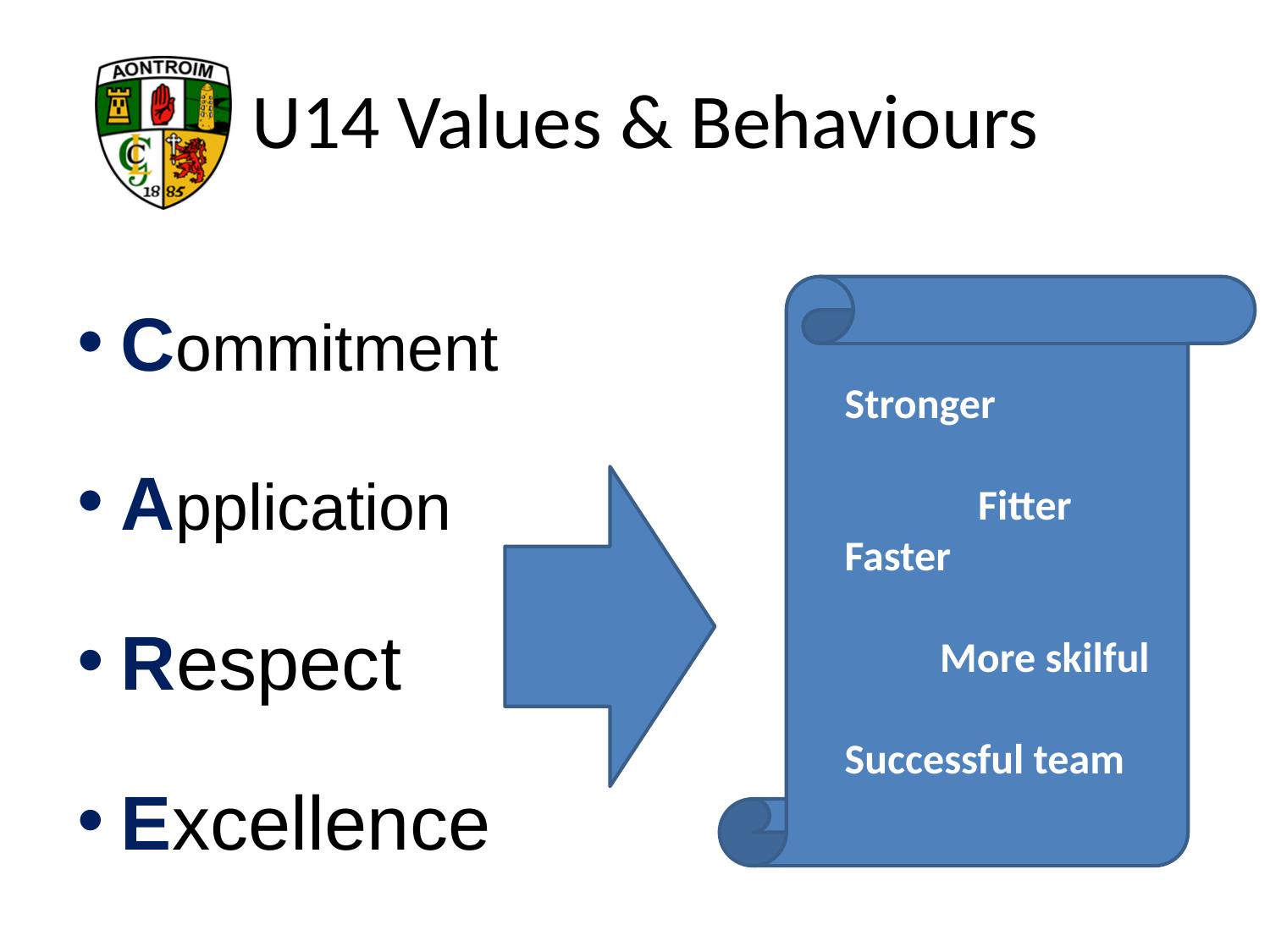

# U14 Values & Behaviours

Commitment

Application

Respect

Excellence

Stronger

              Fitter
Faster

          More skilful

Successful team